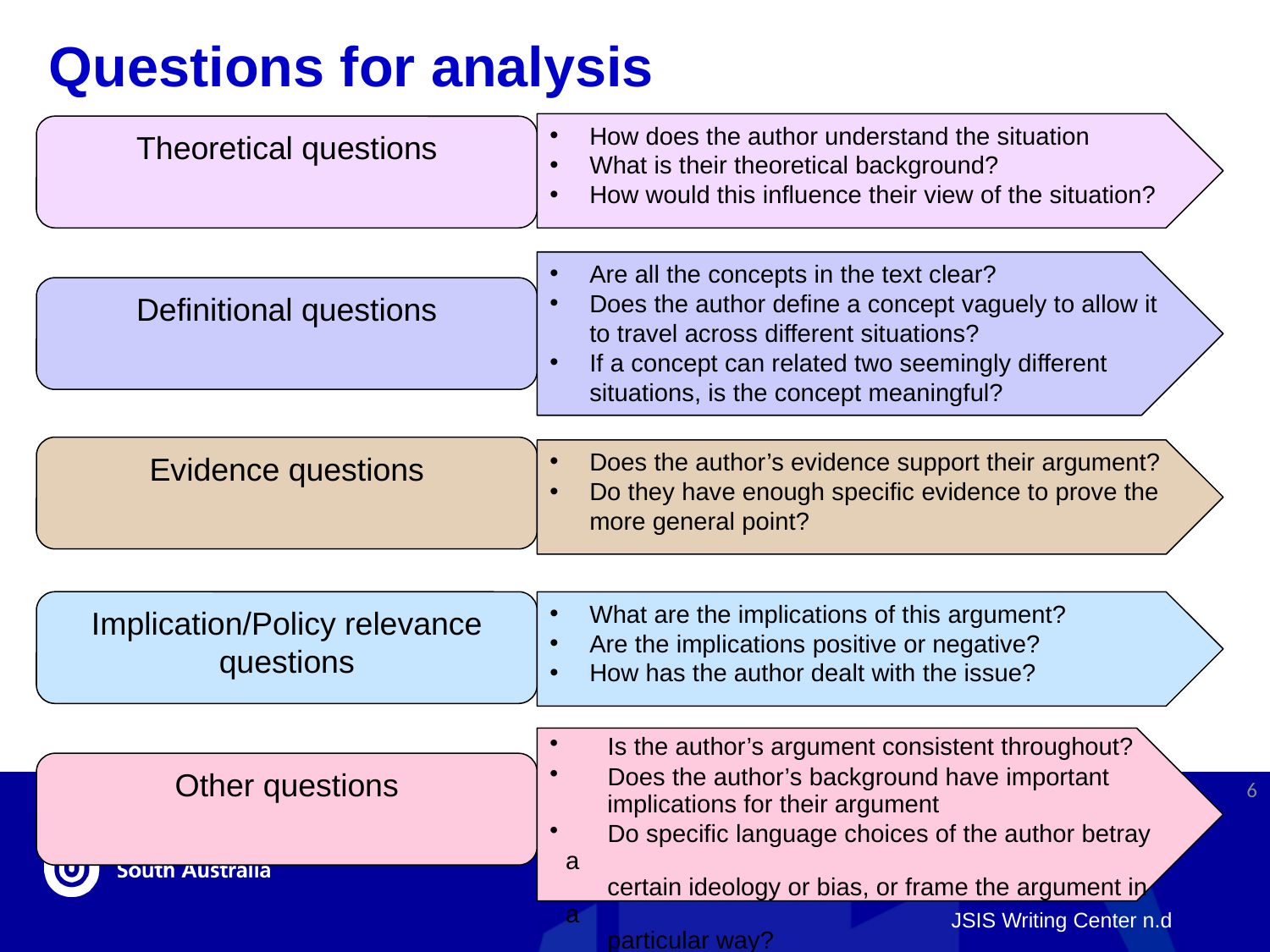

Questions for analysis

How does the author understand the situation
What is their theoretical background?
How would this influence their view of the situation?
Theoretical questions
Are all the concepts in the text clear?
Does the author define a concept vaguely to allow it to travel across different situations?
If a concept can related two seemingly different situations, is the concept meaningful?
Definitional questions
Evidence questions
Does the author’s evidence support their argument?
Do they have enough specific evidence to prove the more general point?
Implication/Policy relevance questions
What are the implications of this argument?
Are the implications positive or negative?
How has the author dealt with the issue?
      Is the author’s argument consistent throughout?
      Does the author’s background have important
      implications for their argument
      Do specific language choices of the author betray a
      certain ideology or bias, or frame the argument in a
      particular way?
Other questions
6
JSIS Writing Center n.d